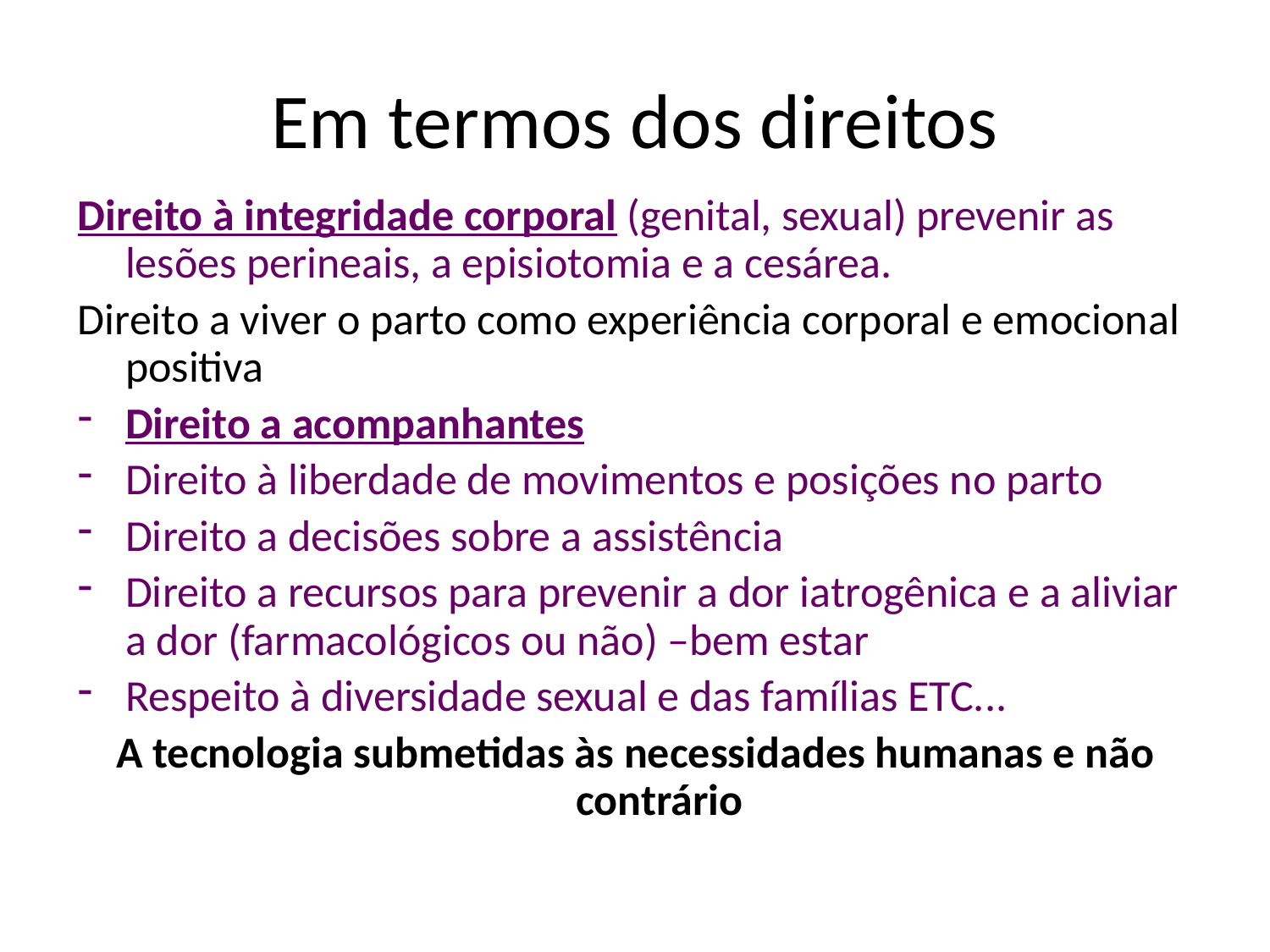

# Em termos dos direitos
Direito à integridade corporal (genital, sexual) prevenir as lesões perineais, a episiotomia e a cesárea.
Direito a viver o parto como experiência corporal e emocional positiva
Direito a acompanhantes
Direito à liberdade de movimentos e posições no parto
Direito a decisões sobre a assistência
Direito a recursos para prevenir a dor iatrogênica e a aliviar a dor (farmacológicos ou não) –bem estar
Respeito à diversidade sexual e das famílias ETC...
A tecnologia submetidas às necessidades humanas e não contrário